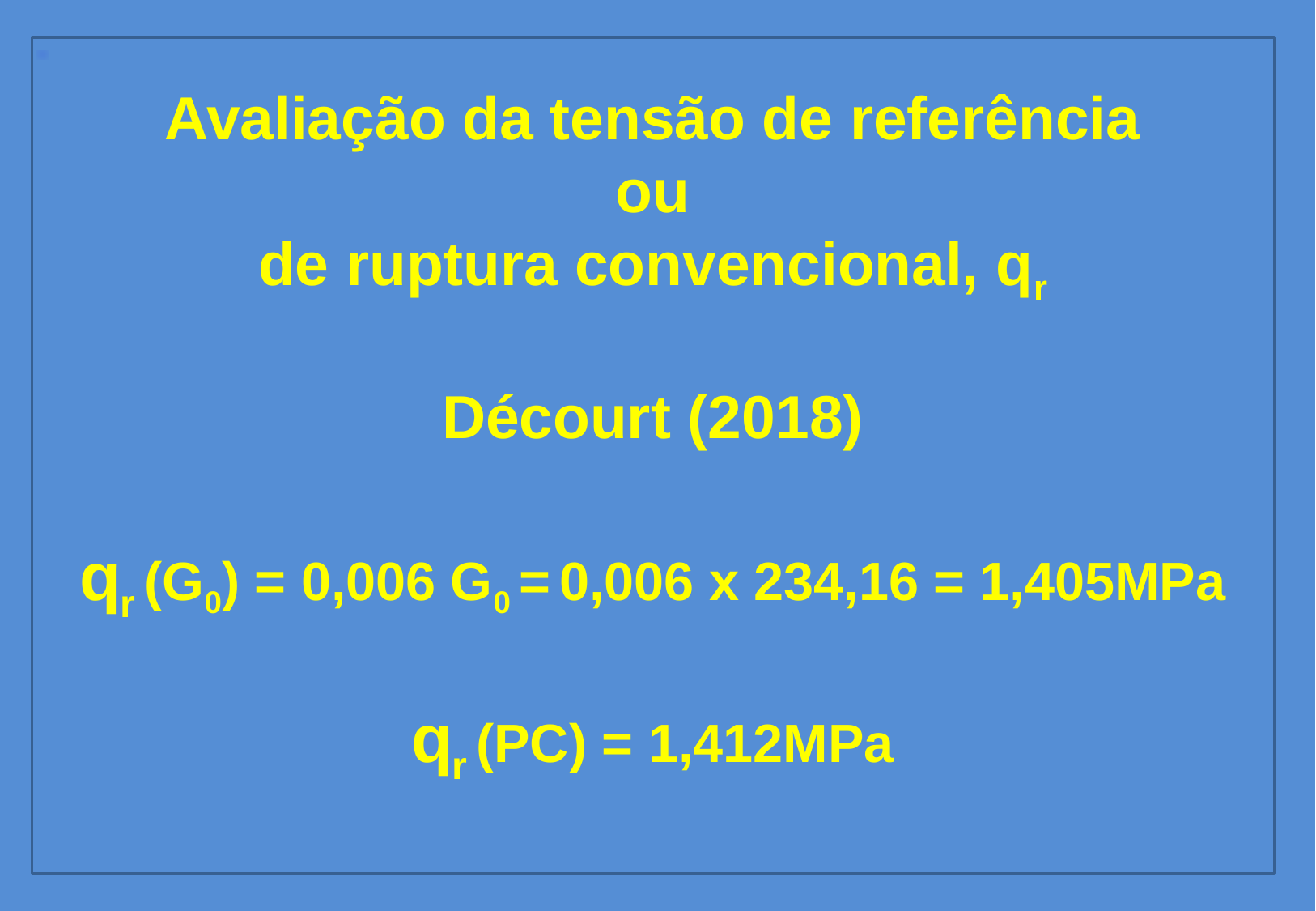

Avaliação da tensão de referência
ou
de ruptura convencional, qr

Décourt (2018)

qr (G0) = 0,006 G0 = 0,006 x 234,16 = 1,405MPa

qr (PC) = 1,412MPa